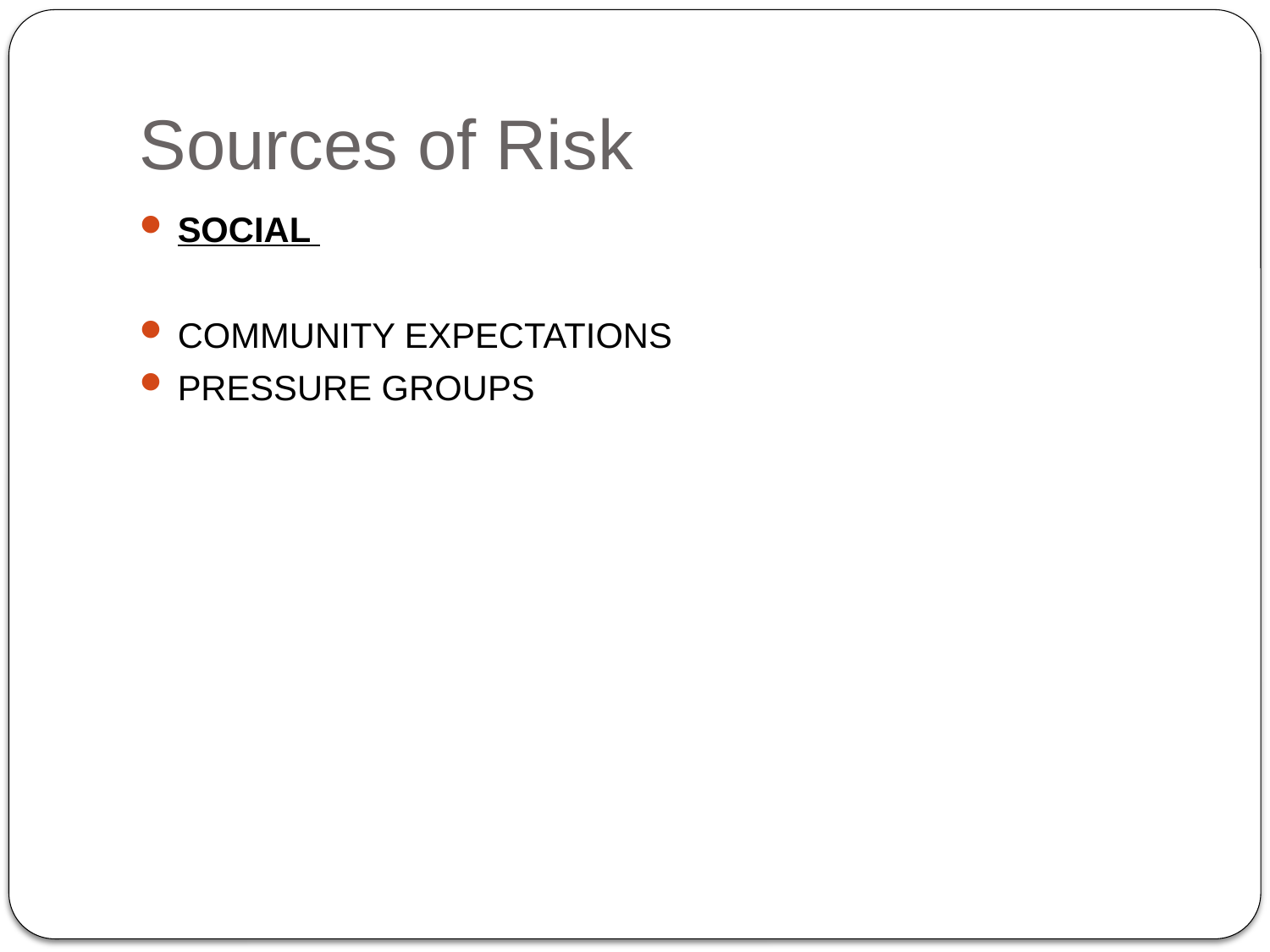

# Sources of Risk
SOCIAL

COMMUNITY EXPECTATIONS
PRESSURE GROUPS